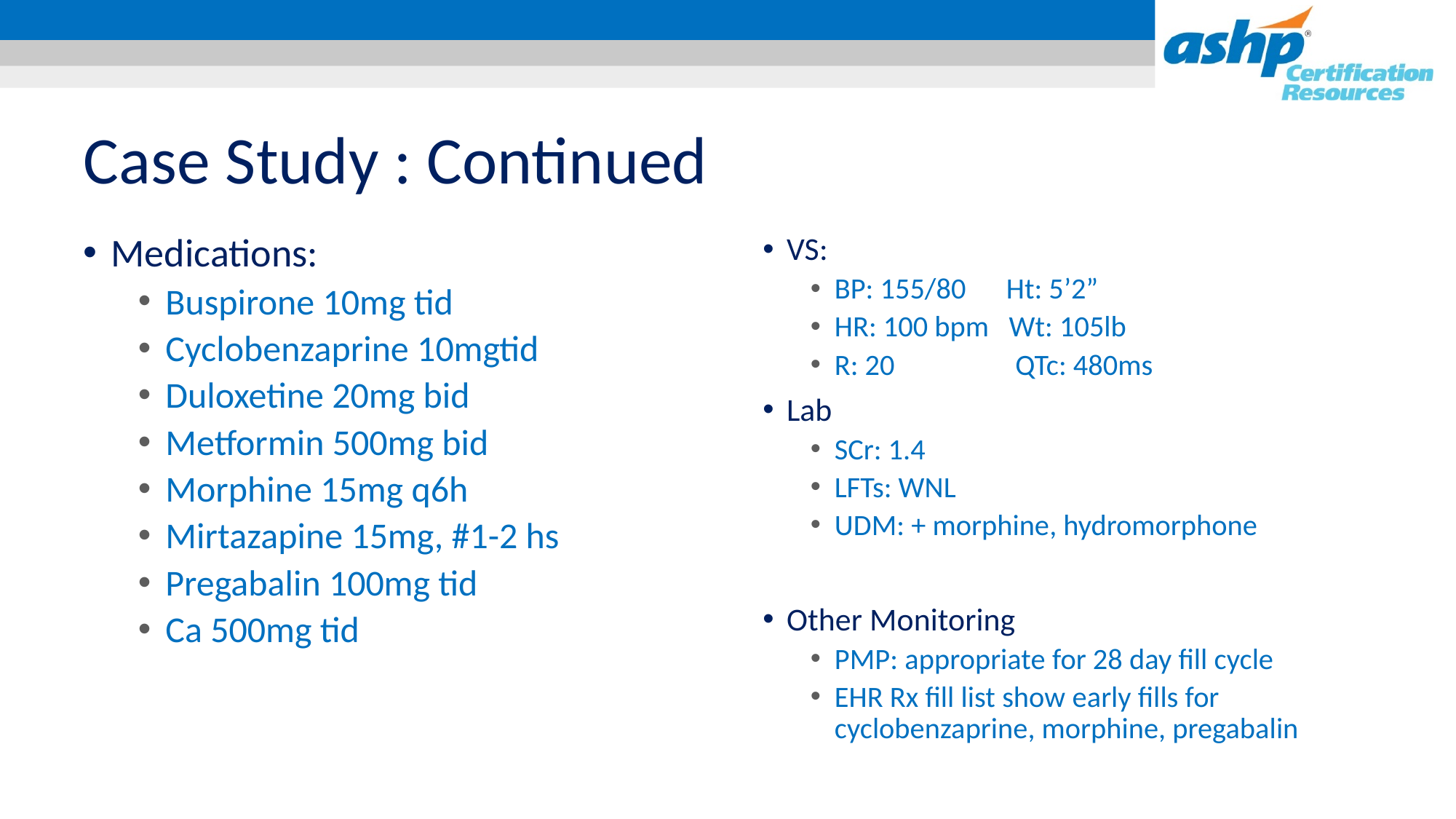

# Case Study : Continued
Medications:
Buspirone 10mg tid
Cyclobenzaprine 10mgtid
Duloxetine 20mg bid
Metformin 500mg bid
Morphine 15mg q6h
Mirtazapine 15mg, #1-2 hs
Pregabalin 100mg tid
Ca 500mg tid

VS:
BP: 155/80      Ht: 5’2”
HR: 100 bpm   Wt: 105lb
R: 20                  QTc: 480ms
Lab
SCr: 1.4
LFTs: WNL
UDM: + morphine, hydromorphone

Other Monitoring
PMP: appropriate for 28 day fill cycle
EHR Rx fill list show early fills for cyclobenzaprine, morphine, pregabalin